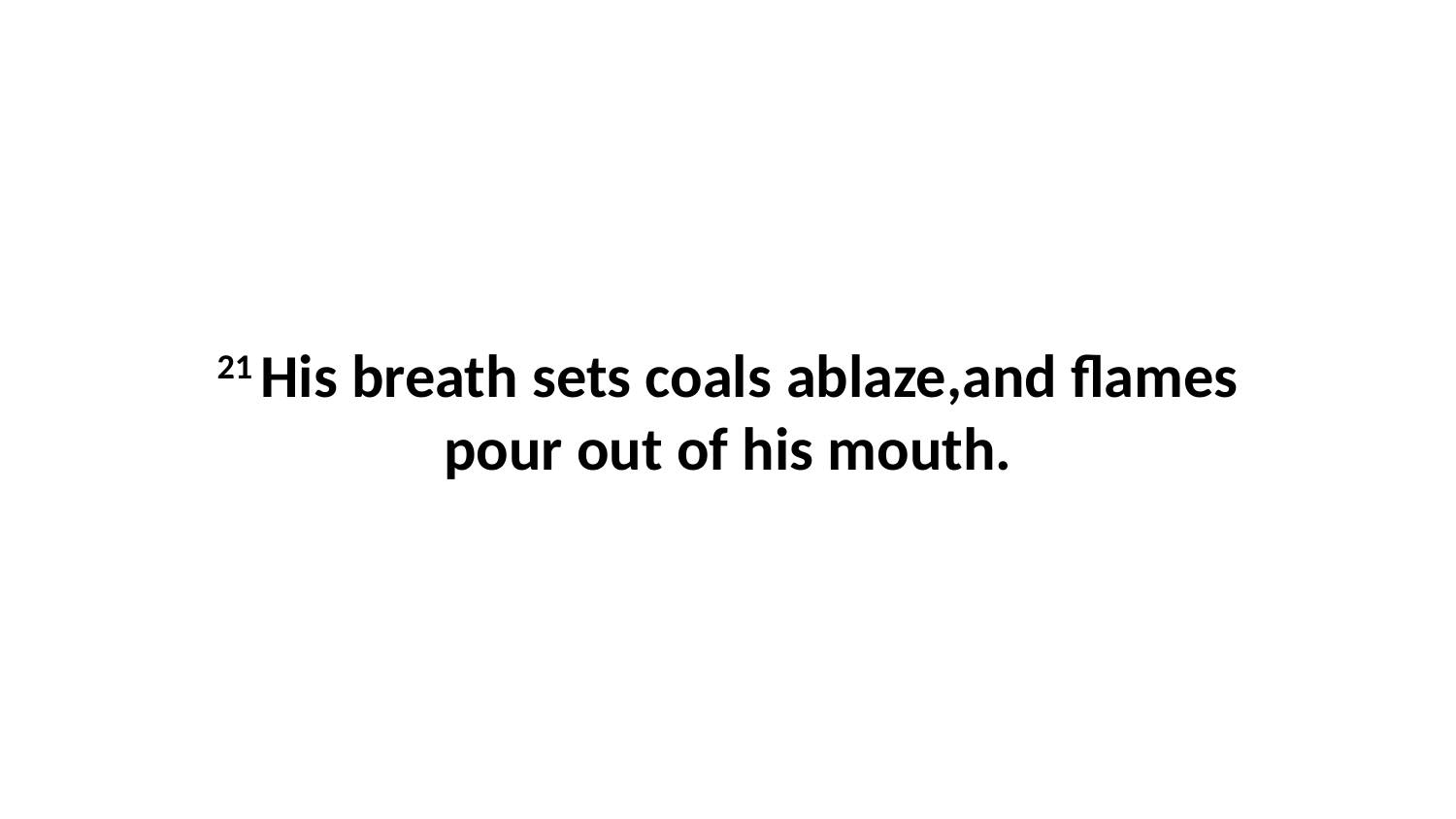

21 His breath sets coals ablaze,and flames pour out of his mouth.